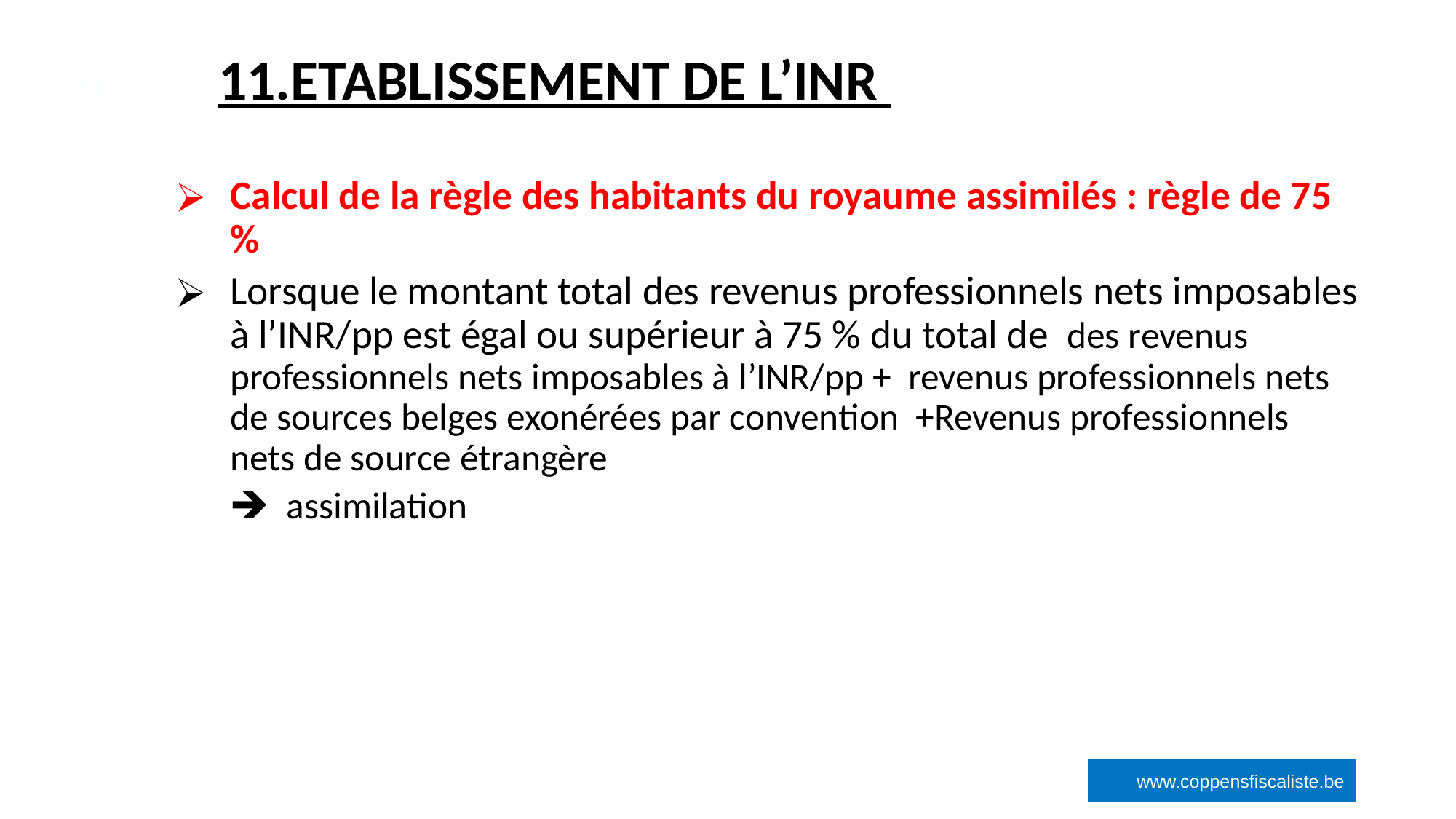

# 11.ETABLISSEMENT DE L’INR
63
Calcul de la règle des habitants du royaume assimilés : règle de 75 %
Lorsque le montant total des revenus professionnels nets imposables à l’INR/pp est égal ou supérieur à 75 % du total de  des revenus professionnels nets imposables à l’INR/pp +  revenus professionnels nets de sources belges exonérées par convention  +Revenus professionnels nets de source étrangère
🡺  assimilation
www.coppensfiscaliste.be